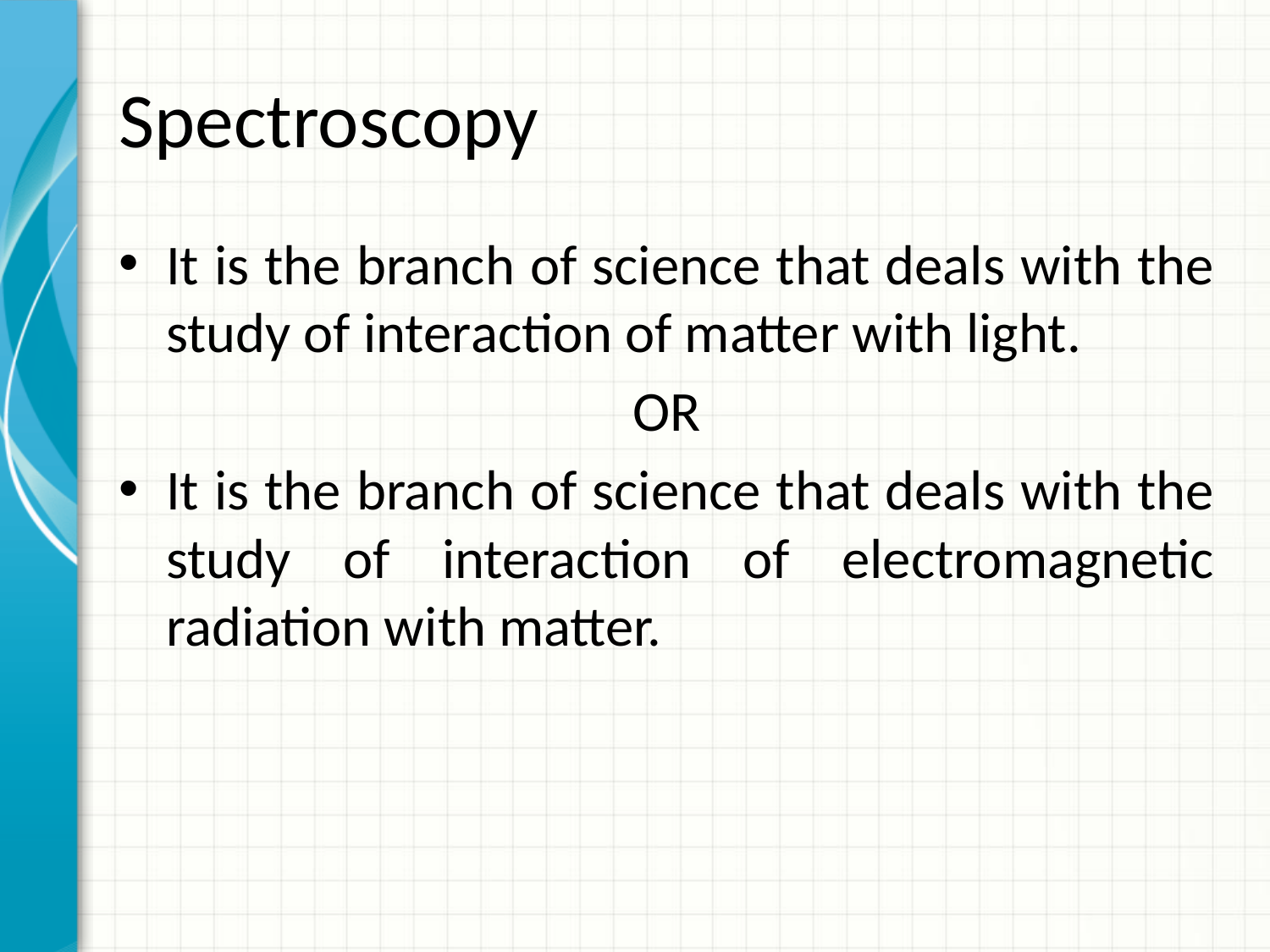

# Spectroscopy
It is the branch of science that deals with the study of interaction of matter with light.
OR
It is the branch of science that deals with the study of interaction of electromagnetic radiation with matter.